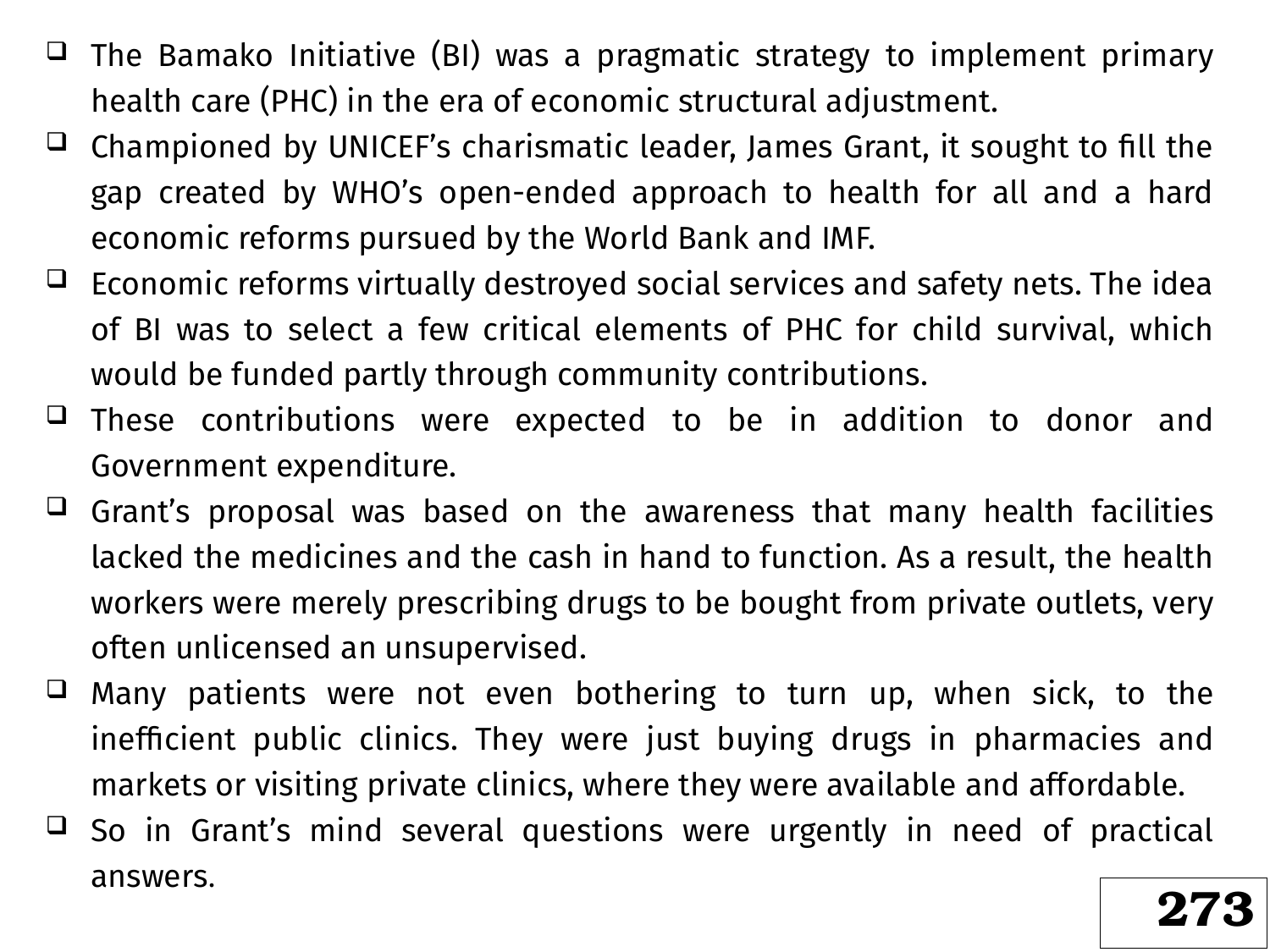

The Bamako Initiative (BI) was a pragmatic strategy to implement primary health care (PHC) in the era of economic structural adjustment.
Championed by UNICEF’s charismatic leader, James Grant, it sought to fill the gap created by WHO’s open-ended approach to health for all and a hard economic reforms pursued by the World Bank and IMF.
Economic reforms virtually destroyed social services and safety nets. The idea of BI was to select a few critical elements of PHC for child survival, which would be funded partly through community contributions.
These contributions were expected to be in addition to donor and Government expenditure.
Grant’s proposal was based on the awareness that many health facilities lacked the medicines and the cash in hand to function. As a result, the health workers were merely prescribing drugs to be bought from private outlets, very often unlicensed an unsupervised.
Many patients were not even bothering to turn up, when sick, to the inefficient public clinics. They were just buying drugs in pharmacies and markets or visiting private clinics, where they were available and affordable.
So in Grant’s mind several questions were urgently in need of practical answers.
273